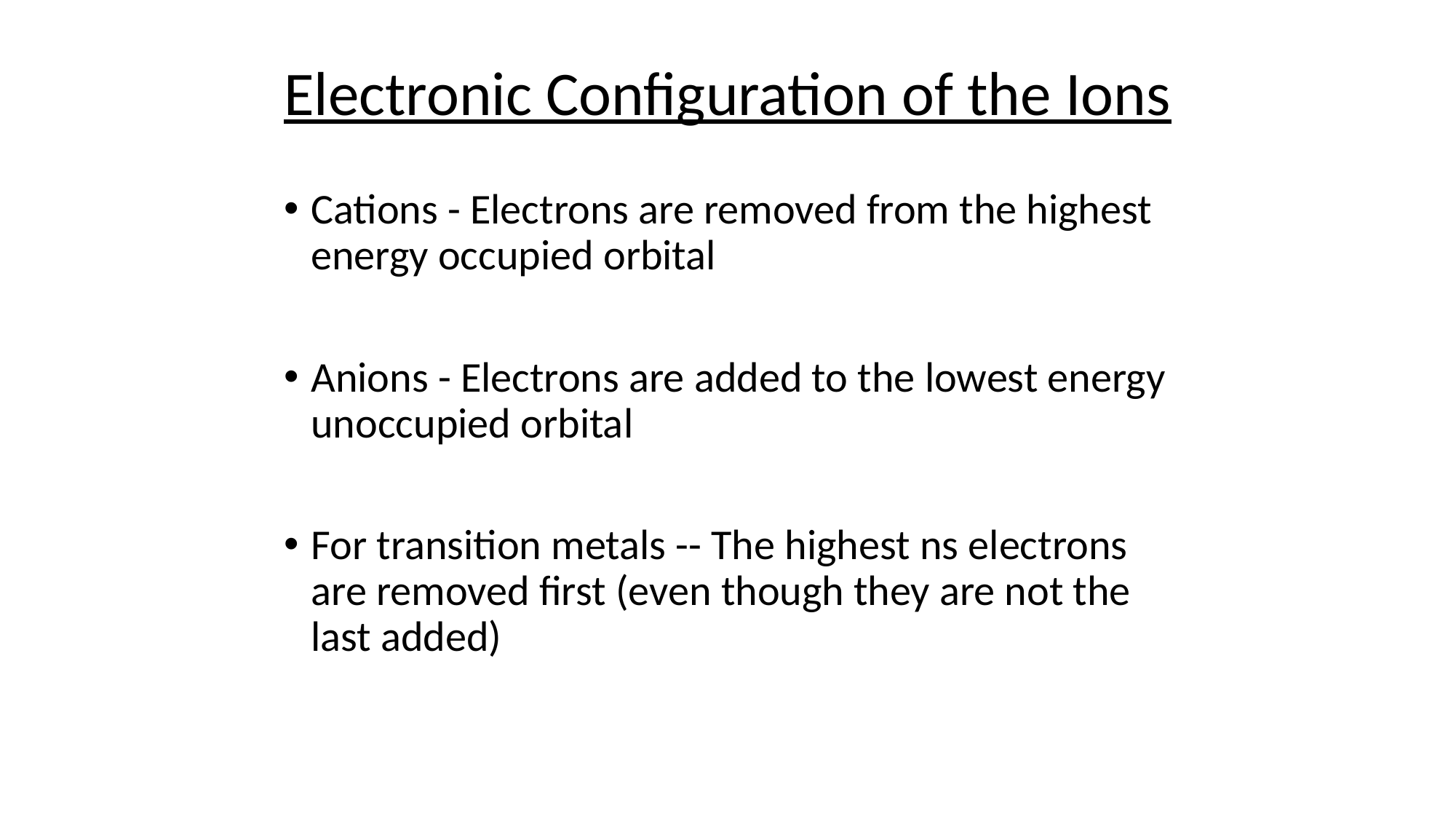

# Electronic Configuration of the Ions
Cations - Electrons are removed from the highest energy occupied orbital

Anions - Electrons are added to the lowest energy unoccupied orbital

For transition metals -- The highest ns electrons are removed first (even though they are not the last added)